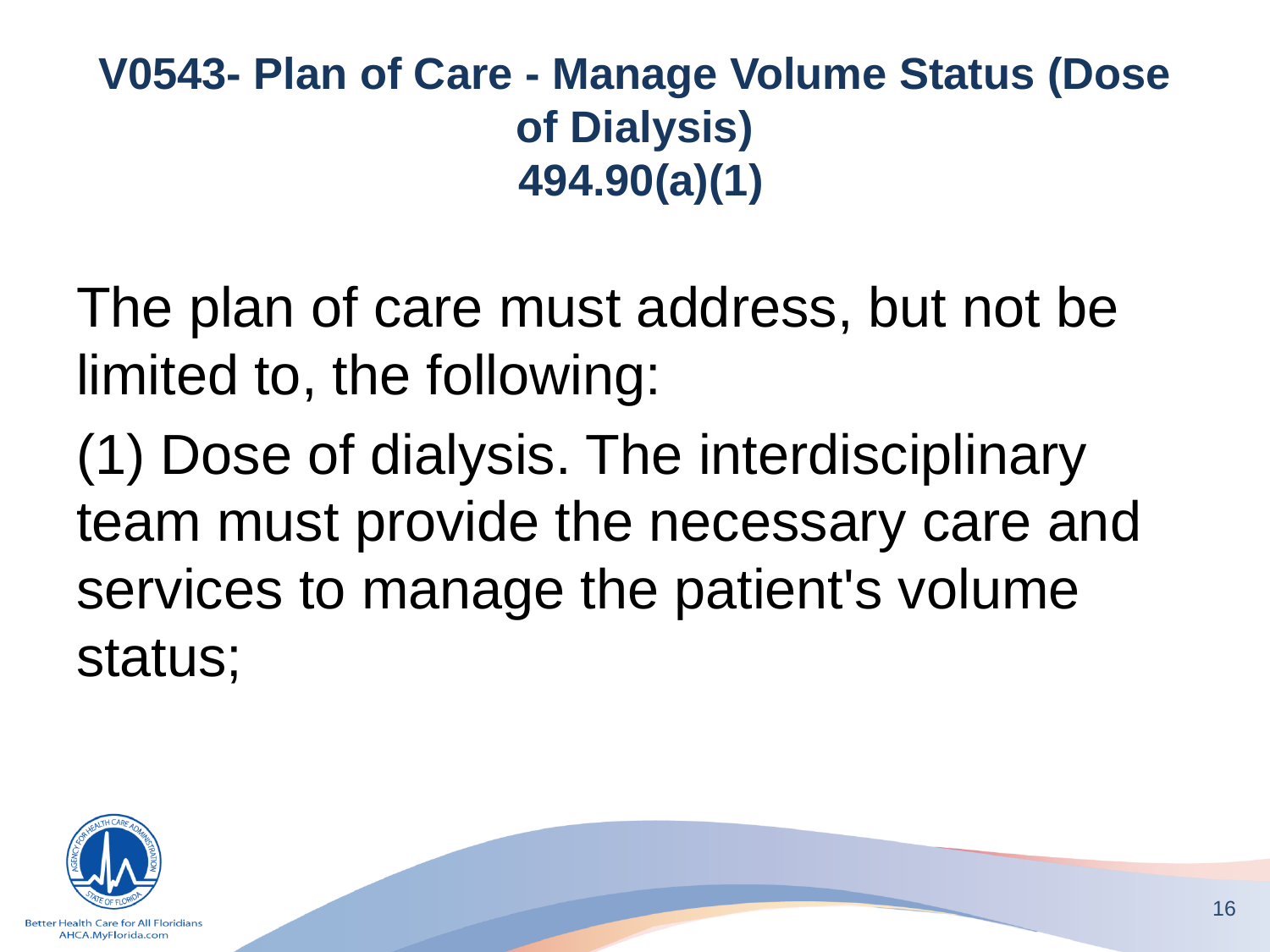

# V0543- Plan of Care - Manage Volume Status (Dose of Dialysis) 494.90(a)(1)
The plan of care must address, but not be limited to, the following:
(1) Dose of dialysis. The interdisciplinary team must provide the necessary care and services to manage the patient's volume status;
16